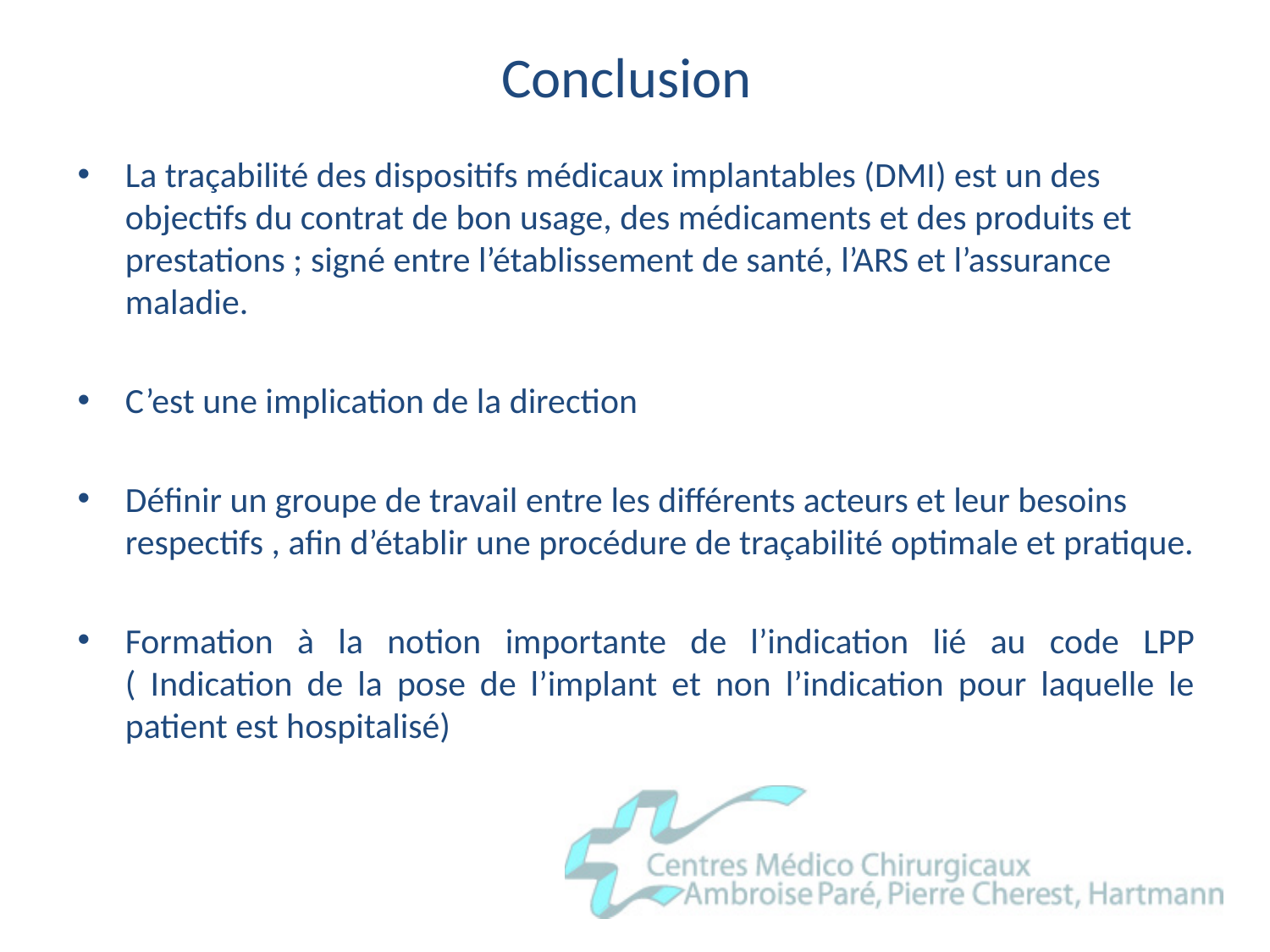

# Conclusion
La traçabilité des dispositifs médicaux implantables (DMI) est un des objectifs du contrat de bon usage, des médicaments et des produits et prestations ; signé entre l’établissement de santé, l’ARS et l’assurance maladie.

C’est une implication de la direction

Définir un groupe de travail entre les différents acteurs et leur besoins respectifs , afin d’établir une procédure de traçabilité optimale et pratique.

Formation à la notion importante de l’indication lié au code LPP ( Indication de la pose de l’implant et non l’indication pour laquelle le patient est hospitalisé)